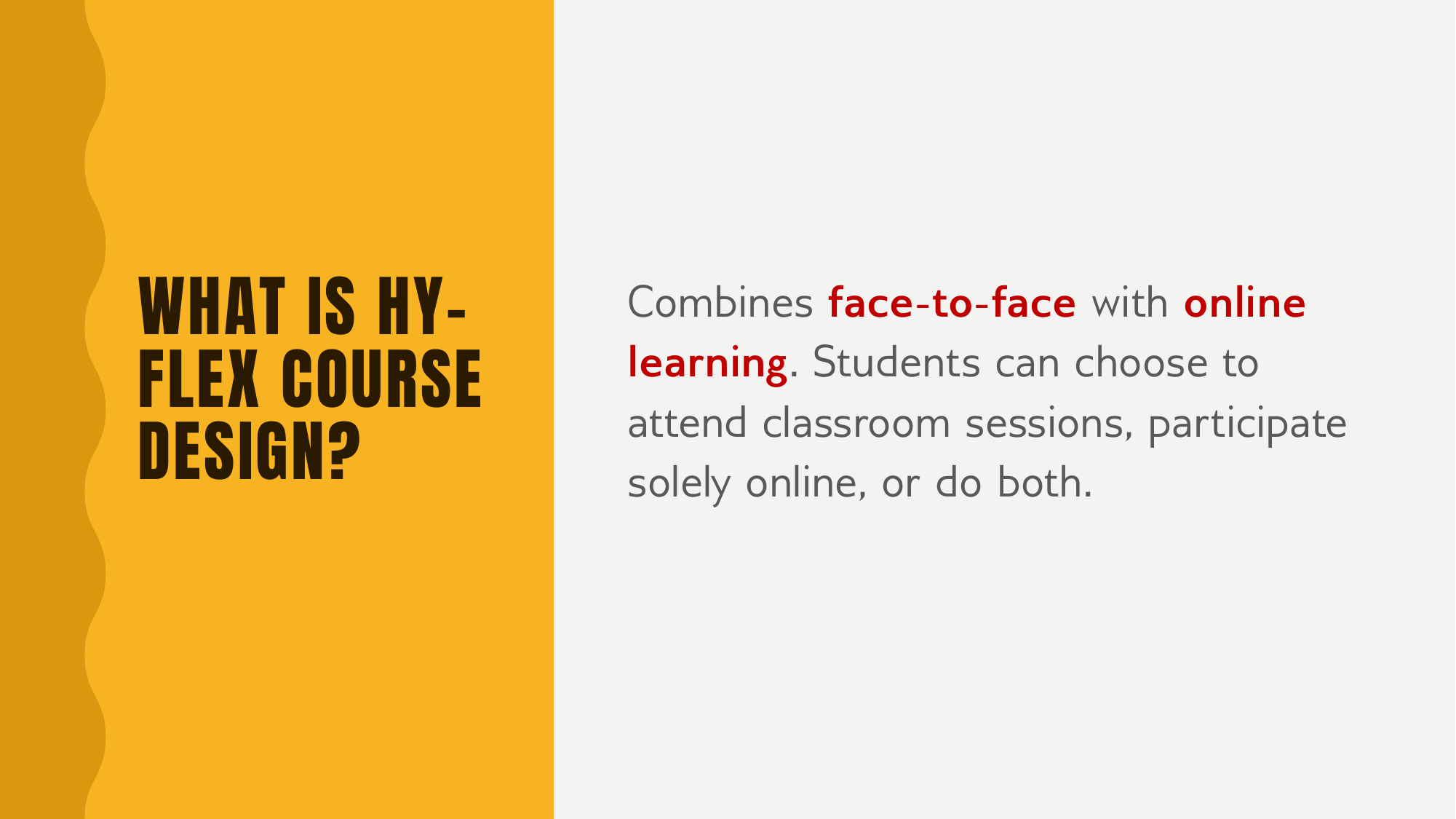

# WHAT is hy-flex course design?
Combines face-to-face with online learning. Students can choose to attend classroom sessions, participate solely online, or do both.